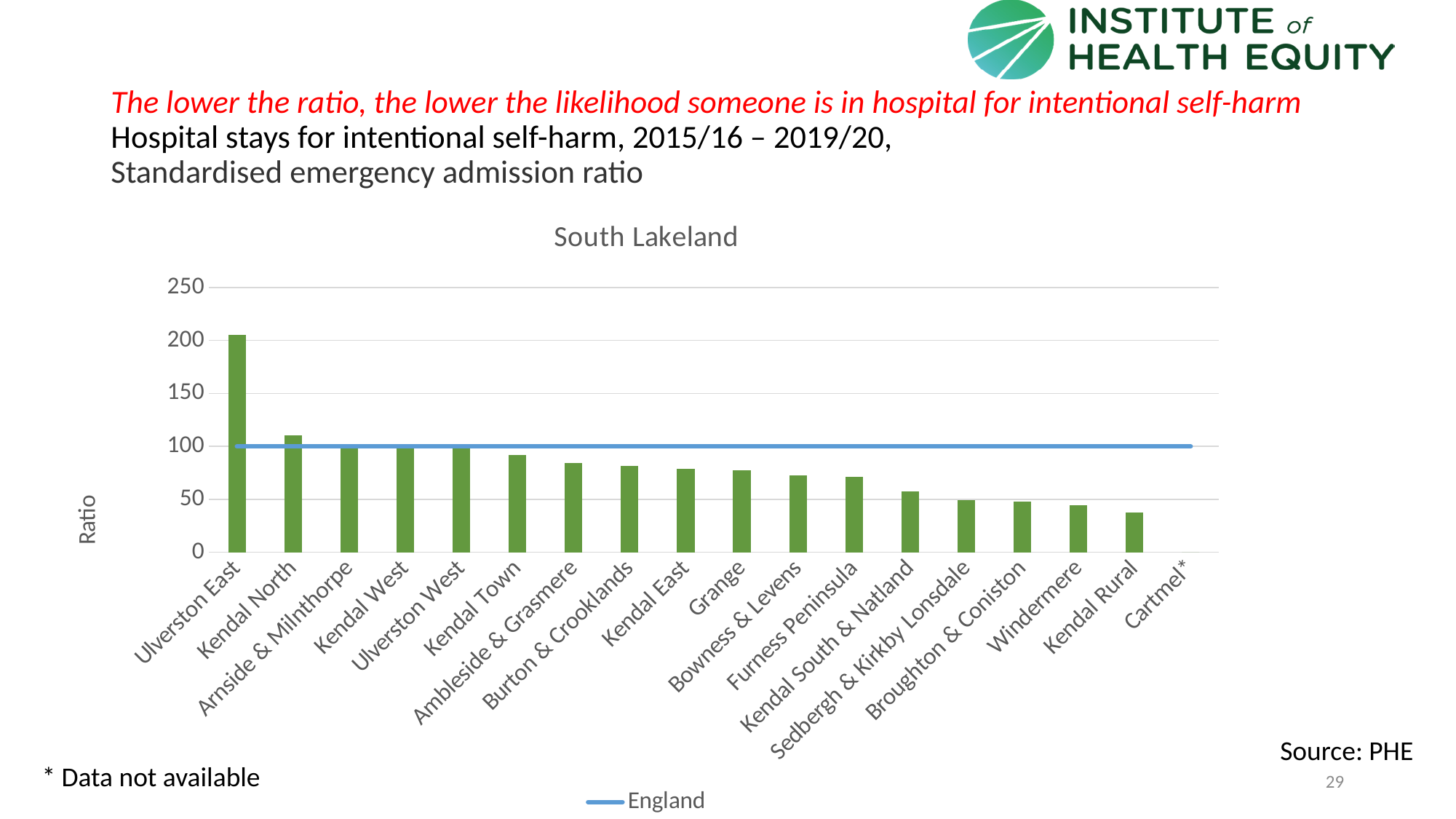

# The lower the ratio, the lower the likelihood someone is in hospital for intentional self-harm Hospital stays for intentional self-harm, 2015/16 – 2019/20, Standardised emergency admission ratio

### Chart: South Lakeland

| Category | Area | England |
|---|---|---|
| Ulverston East | 204.8743 | 100.0 |
| Kendal North | 110.2267 | 100.0 |
| Arnside & Milnthorpe | 98.5923 | 100.0 |
| Kendal West | 98.3734 | 100.0 |
| Ulverston West | 98.091 | 100.0 |
| Kendal Town | 91.5664 | 100.0 |
| Ambleside & Grasmere | 83.9812 | 100.0 |
| Burton & Crooklands | 81.4689 | 100.0 |
| Kendal East | 78.5862 | 100.0 |
| Grange | 77.1232 | 100.0 |
| Bowness & Levens | 72.7907 | 100.0 |
| Furness Peninsula | 71.4865 | 100.0 |
| Kendal South & Natland | 57.5697 | 100.0 |
| Sedbergh & Kirkby Lonsdale | 49.2524 | 100.0 |
| Broughton & Coniston | 48.1533 | 100.0 |
| Windermere | 44.5602 | 100.0 |
| Kendal Rural | 37.6418 | 100.0 |
| Cartmel* | 0.0 | 100.0 |
Source: PHE
* Data not available
29